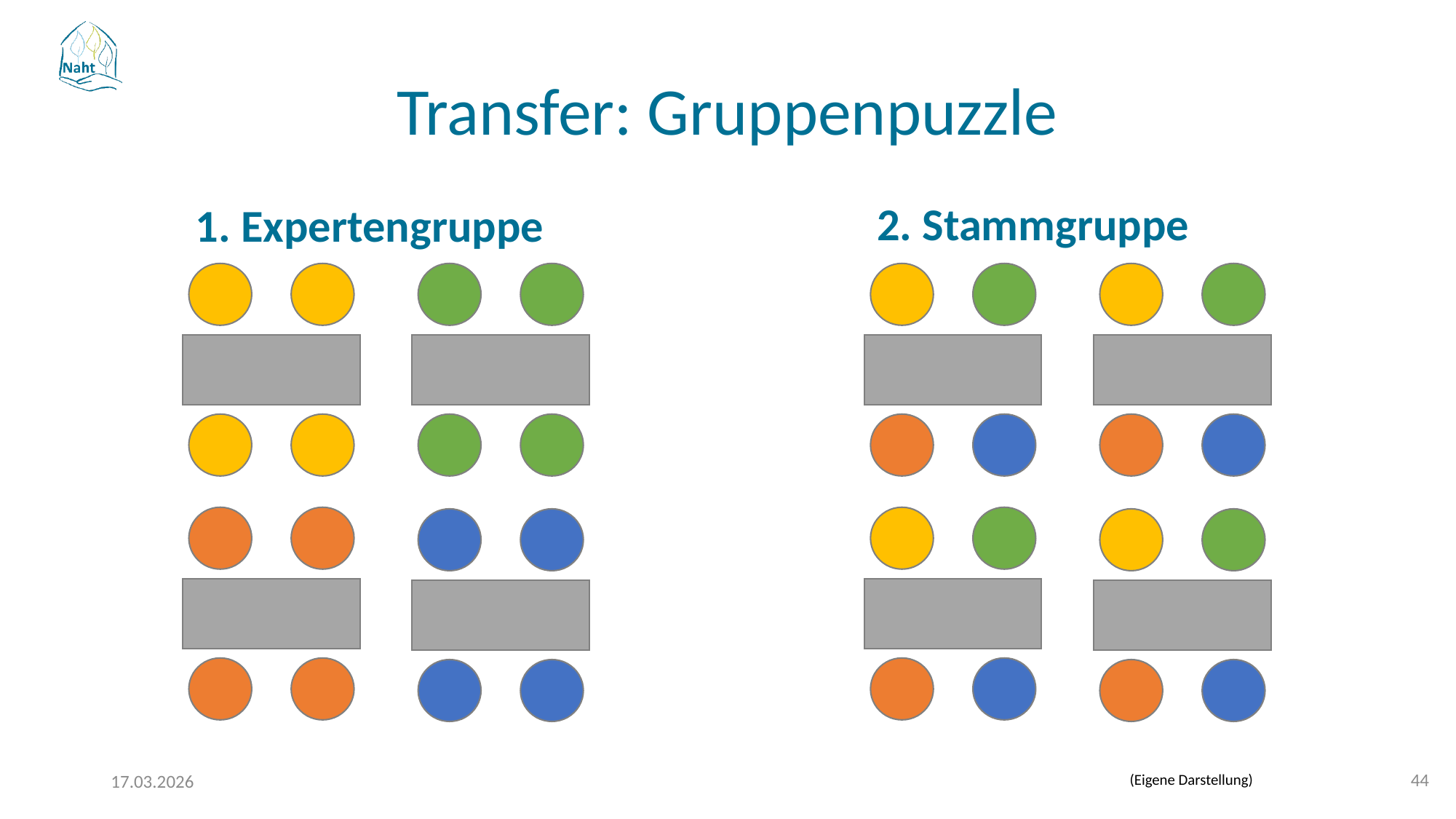

Transfer: Gruppenpuzzle
2. Stammgruppe

1. Expertengruppe

44
17.03.2026
(Eigene Darstellung)